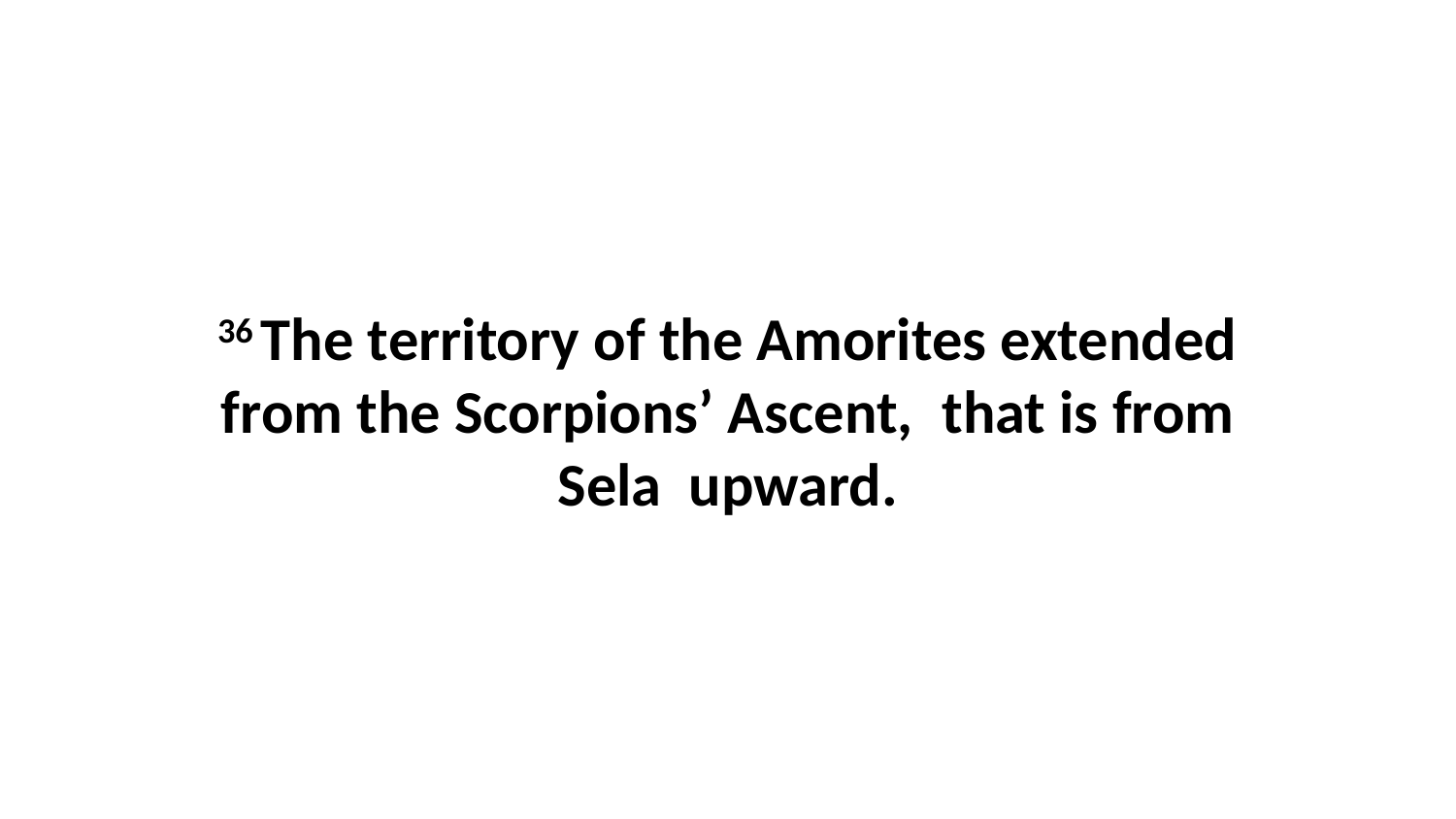

36 The territory of the Amorites extended from the Scorpions’ Ascent,  that is from Sela  upward.